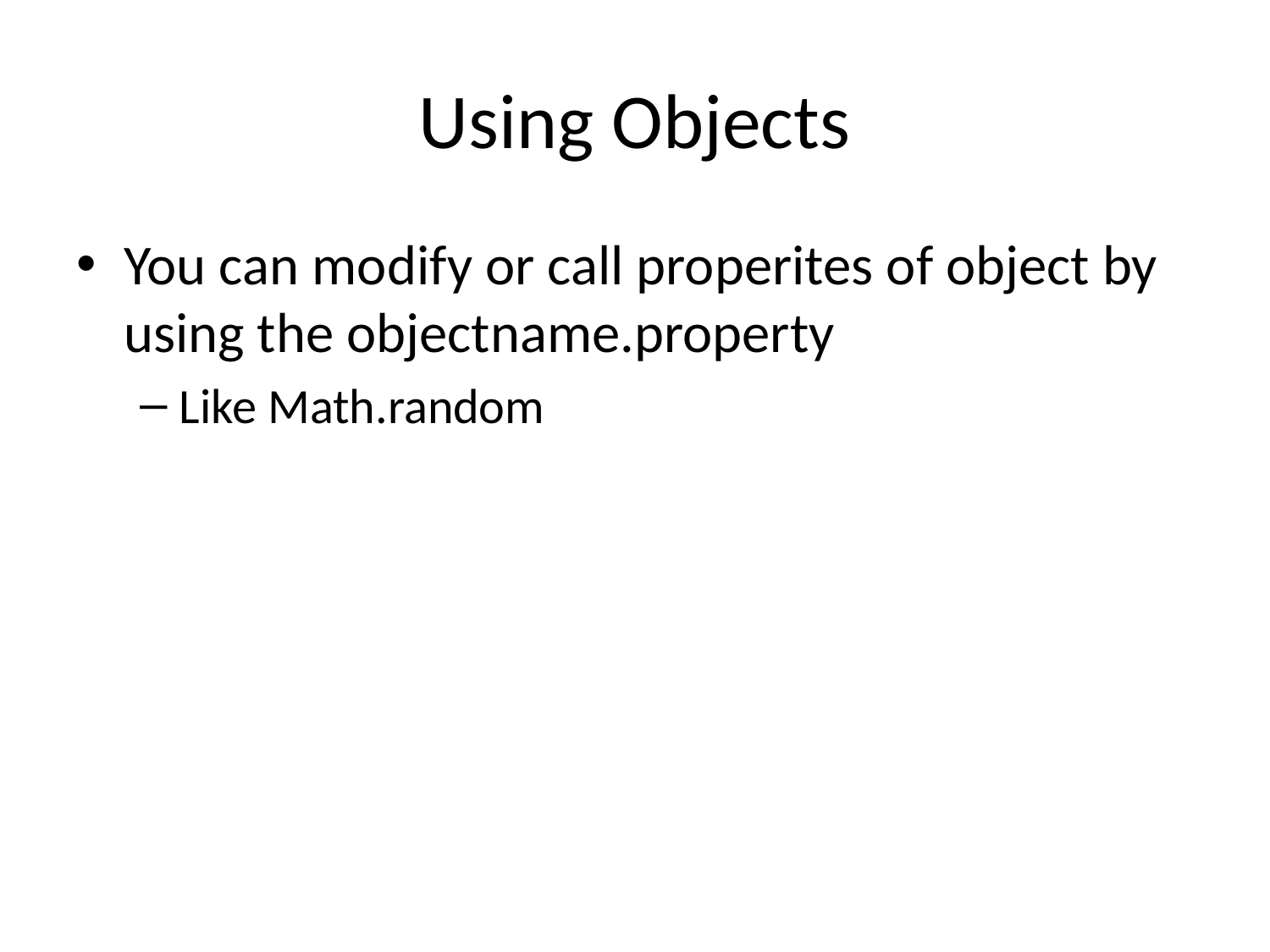

# Using Objects
You can modify or call properites of object by using the objectname.property
Like Math.random